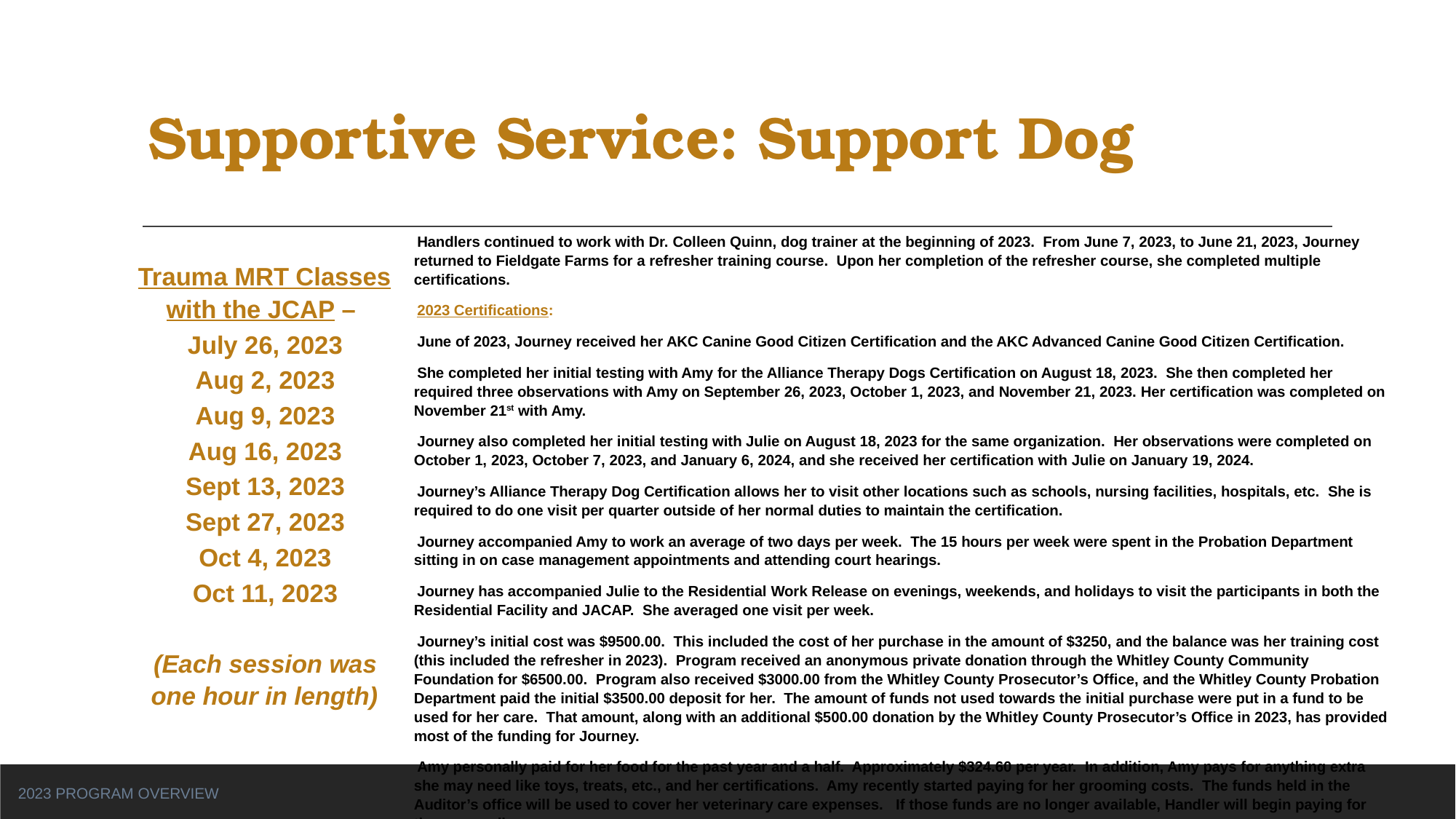

# Supportive Service: Support Dog
Handlers continued to work with Dr. Colleen Quinn, dog trainer at the beginning of 2023.  From June 7, 2023, to June 21, 2023, Journey returned to Fieldgate Farms for a refresher training course.  Upon her completion of the refresher course, she completed multiple certifications.
2023 Certifications:
June of 2023, Journey received her AKC Canine Good Citizen Certification and the AKC Advanced Canine Good Citizen Certification.
She completed her initial testing with Amy for the Alliance Therapy Dogs Certification on August 18, 2023.  She then completed her required three observations with Amy on September 26, 2023, October 1, 2023, and November 21, 2023. Her certification was completed on November 21st with Amy.
Journey also completed her initial testing with Julie on August 18, 2023 for the same organization.  Her observations were completed on October 1, 2023, October 7, 2023, and January 6, 2024, and she received her certification with Julie on January 19, 2024.
Journey’s Alliance Therapy Dog Certification allows her to visit other locations such as schools, nursing facilities, hospitals, etc.  She is required to do one visit per quarter outside of her normal duties to maintain the certification.
Journey accompanied Amy to work an average of two days per week.  The 15 hours per week were spent in the Probation Department sitting in on case management appointments and attending court hearings.
Journey has accompanied Julie to the Residential Work Release on evenings, weekends, and holidays to visit the participants in both the Residential Facility and JACAP.  She averaged one visit per week.
Journey’s initial cost was $9500.00.  This included the cost of her purchase in the amount of $3250, and the balance was her training cost (this included the refresher in 2023).  Program received an anonymous private donation through the Whitley County Community Foundation for $6500.00.  Program also received $3000.00 from the Whitley County Prosecutor’s Office, and the Whitley County Probation Department paid the initial $3500.00 deposit for her.  The amount of funds not used towards the initial purchase were put in a fund to be used for her care.  That amount, along with an additional $500.00 donation by the Whitley County Prosecutor’s Office in 2023, has provided most of the funding for Journey.
Amy personally paid for her food for the past year and a half.  Approximately $324.60 per year.  In addition, Amy pays for anything extra she may need like toys, treats, etc., and her certifications.  Amy recently started paying for her grooming costs.  The funds held in the Auditor’s office will be used to cover her veterinary care expenses.   If those funds are no longer available, Handler will begin paying for those as well.

Trauma MRT Classes with the JCAP –
July 26, 2023
Aug 2, 2023
Aug 9, 2023
Aug 16, 2023
Sept 13, 2023
Sept 27, 2023
Oct 4, 2023
Oct 11, 2023

(Each session was one hour in length)

2023 Program Overview